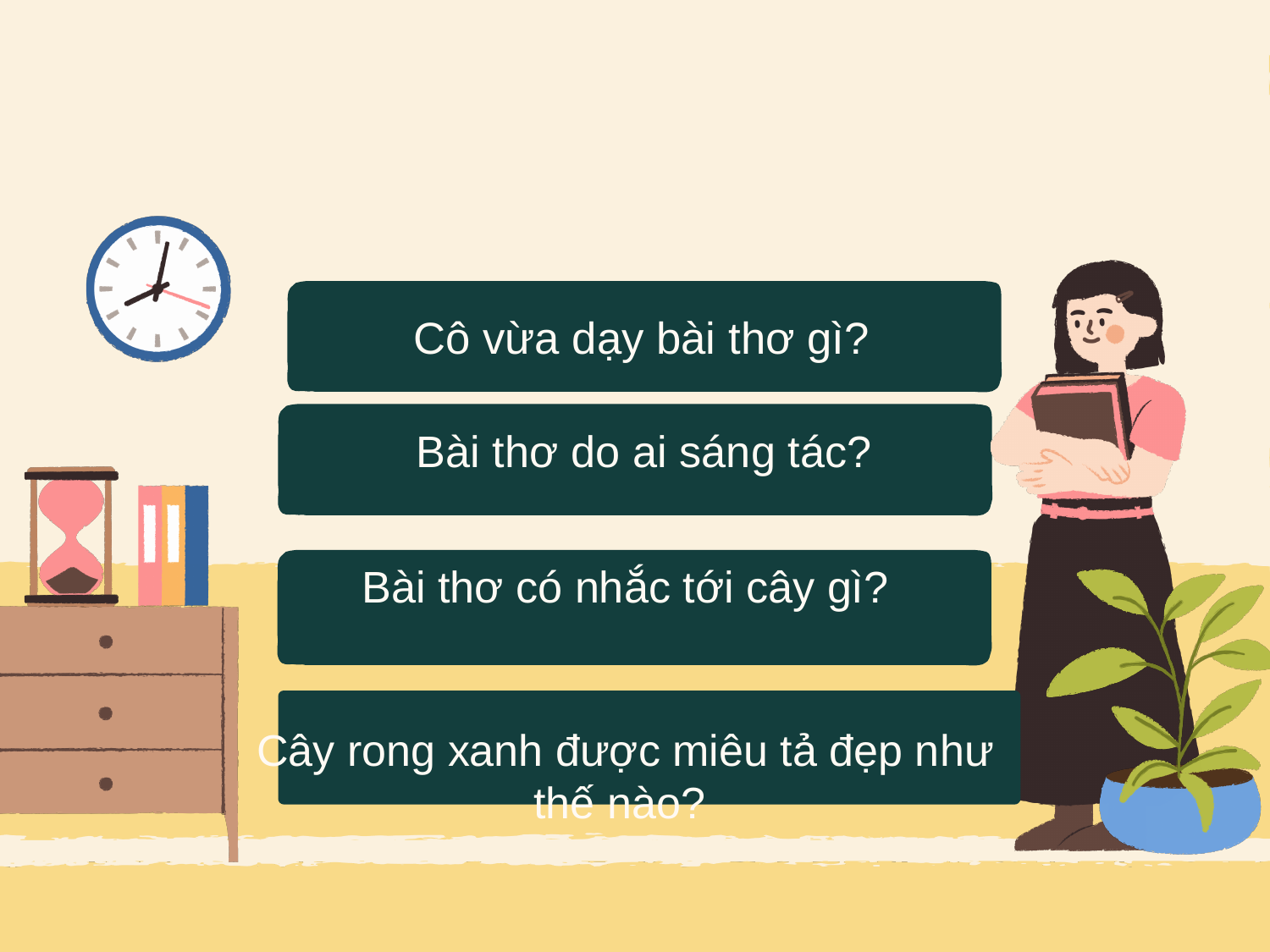

Cô vừa dạy bài thơ gì?

Bài thơ do ai sáng tác?

Bài thơ có nhắc tới cây gì?

Cây rong xanh được miêu tả đẹp như thế nào?